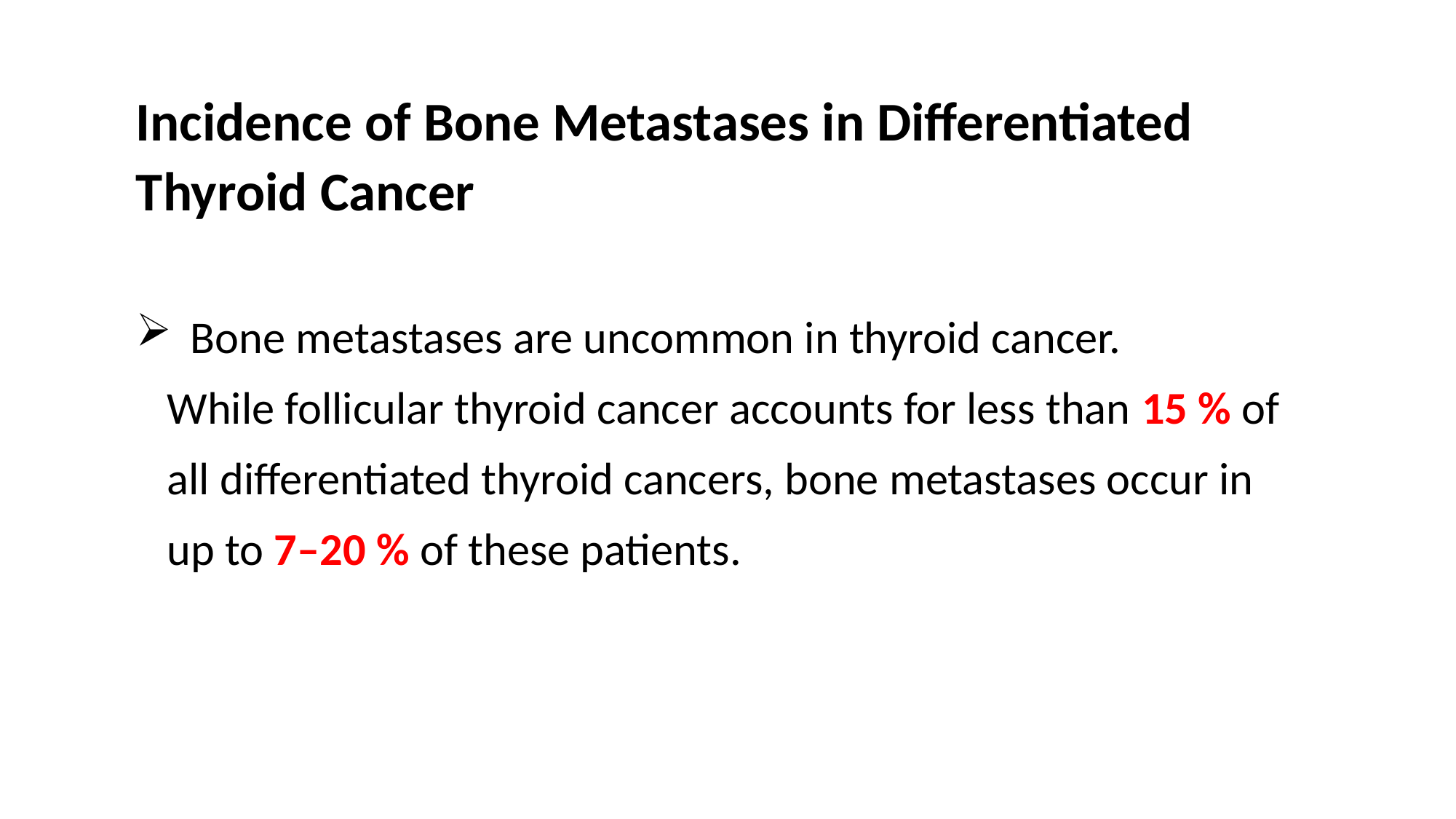

Incidence of Bone Metastases in Differentiated Thyroid Cancer

Bone metastases are uncommon in thyroid cancer.
   While follicular thyroid cancer accounts for less than 15 % of
   all differentiated thyroid cancers, bone metastases occur in
   up to 7–20 % of these patients.